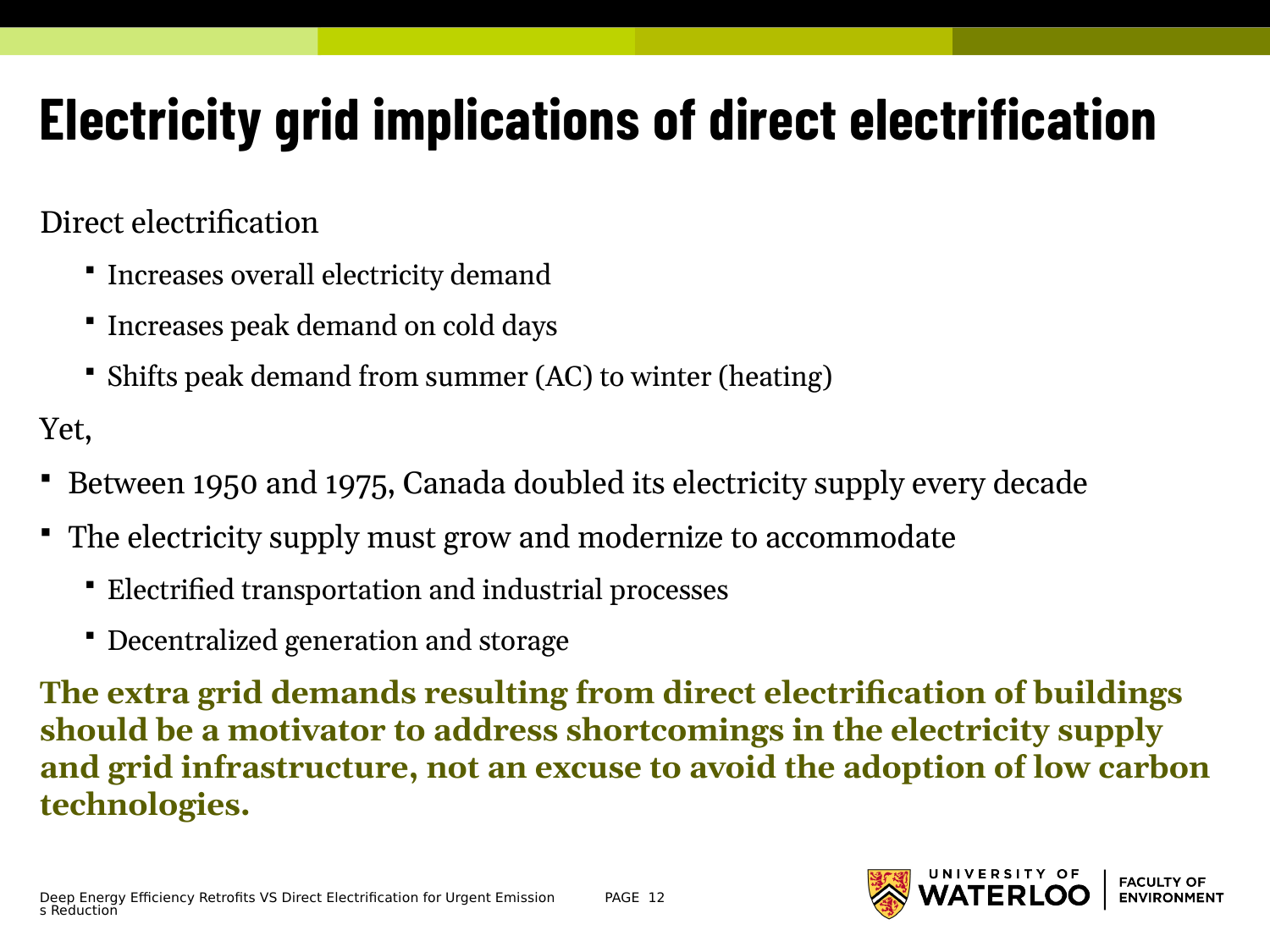

# Electricity grid implications of direct electrification
Direct electrification
Increases overall electricity demand
Increases peak demand on cold days
Shifts peak demand from summer (AC) to winter (heating)
Yet,
Between 1950 and 1975, Canada doubled its electricity supply every decade
The electricity supply must grow and modernize to accommodate
Electrified transportation and industrial processes
Decentralized generation and storage
The extra grid demands resulting from direct electrification of buildings should be a motivator to address shortcomings in the electricity supply and grid infrastructure, not an excuse to avoid the adoption of low carbon technologies.
Deep Energy Efficiency Retrofits VS Direct Electrification for Urgent Emissions Reduction
PAGE  12